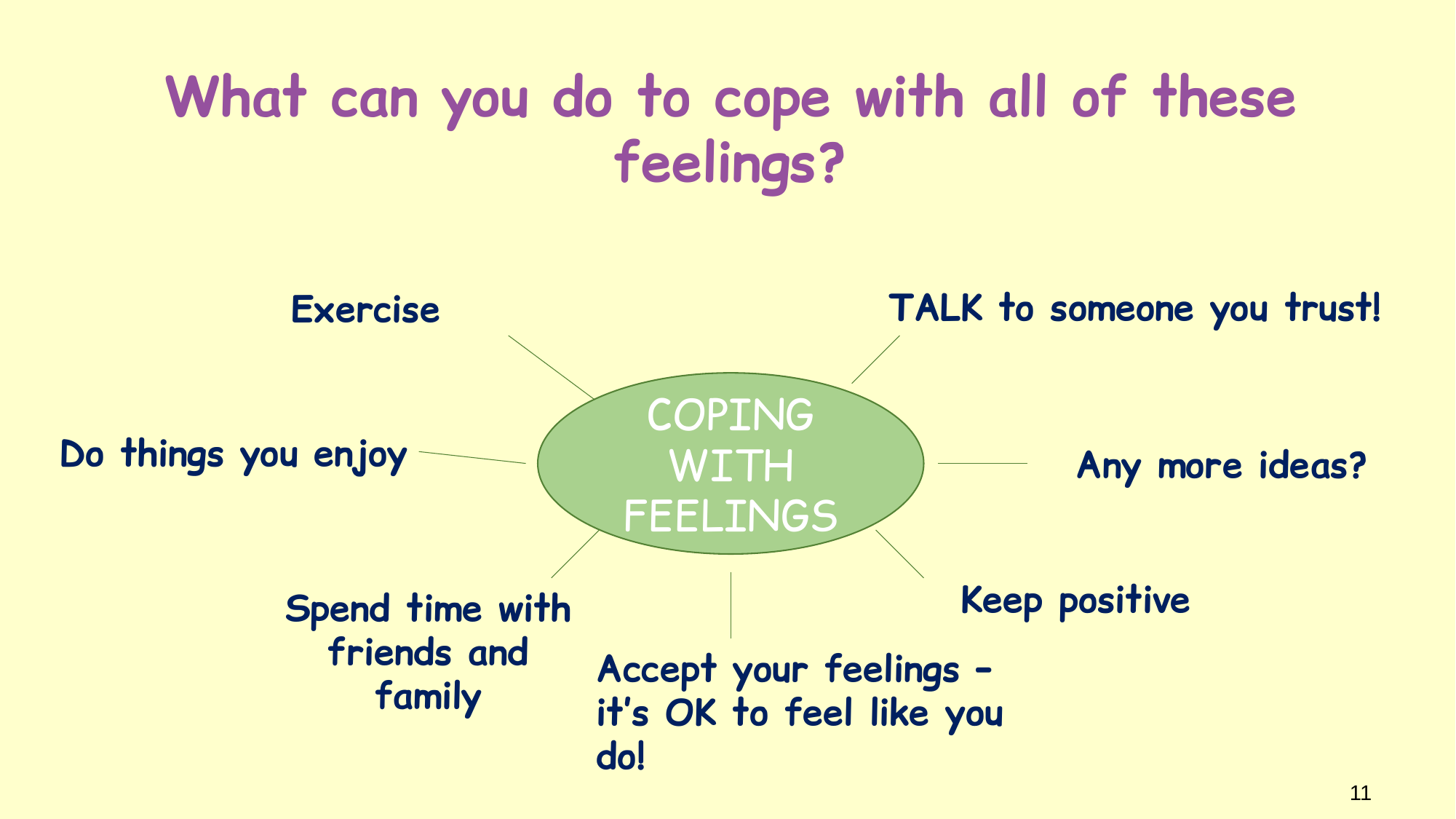

What can you do to cope with all of these feelings?
TALK to someone you trust!
Exercise
COPING WITH FEELINGS
Do things you enjoy
Any more ideas?
Keep positive
Spend time with friends and family
Accept your feelings – it’s OK to feel like you do!
11